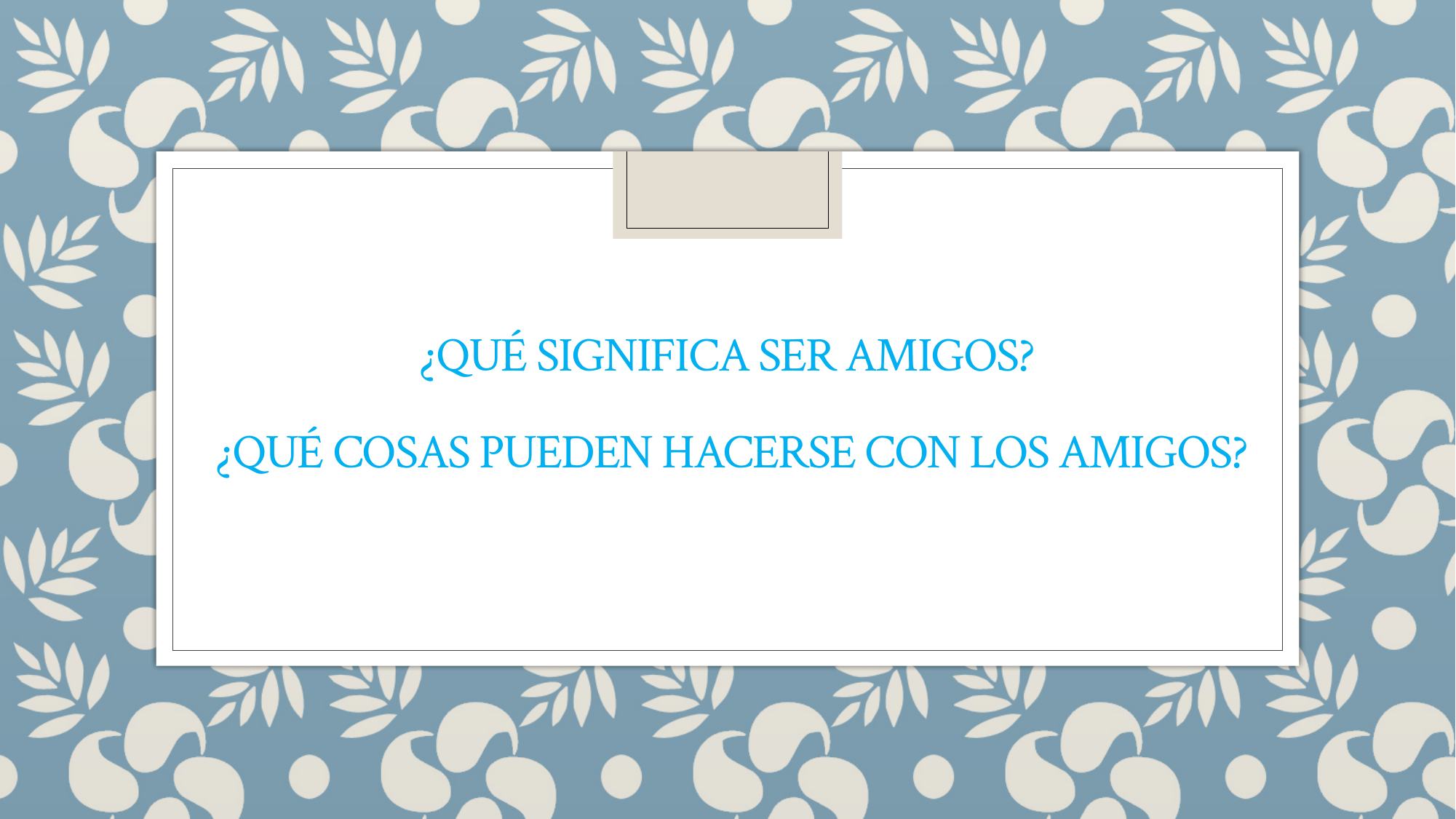

# ¿Qué significa ser amigos? ¿Qué cosas pueden hacerse con los amigos?